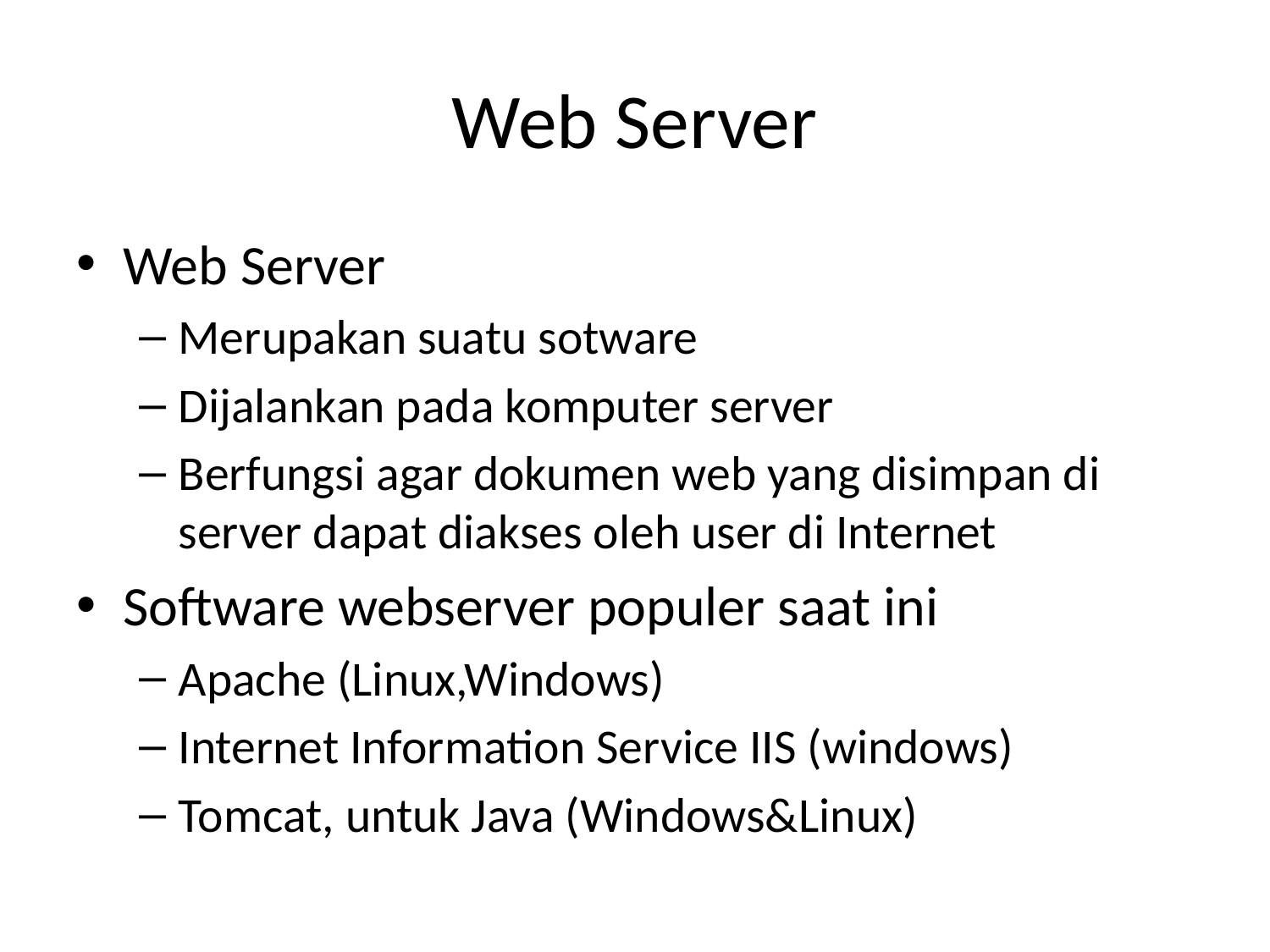

# Web Server
Web Server
Merupakan suatu sotware
Dijalankan pada komputer server
Berfungsi agar dokumen web yang disimpan di server dapat diakses oleh user di Internet
Software webserver populer saat ini
Apache (Linux,Windows)
Internet Information Service IIS (windows)
Tomcat, untuk Java (Windows&Linux)